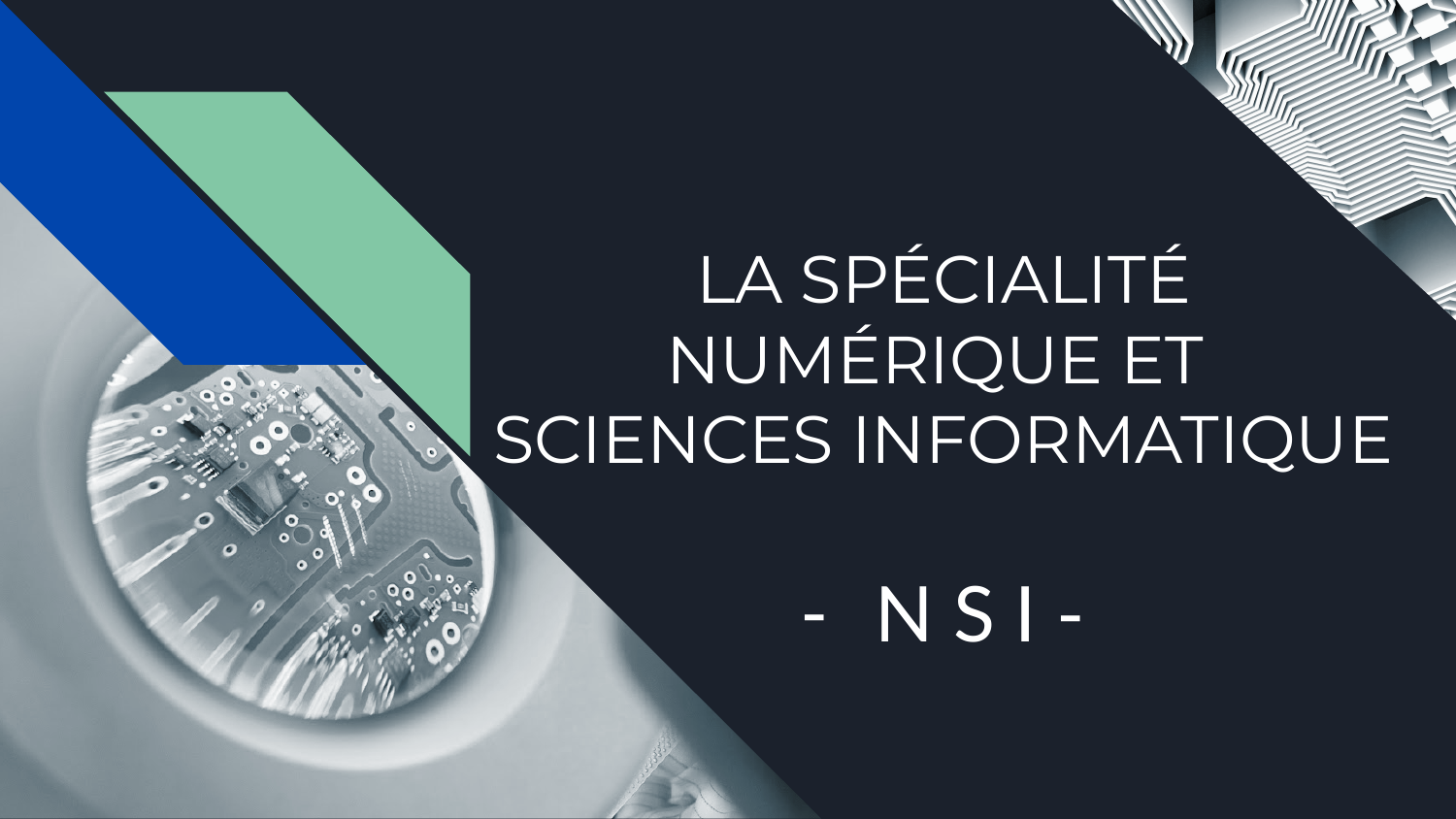

# LA SPÉCIALITÉ NUMÉRIQUE ET
SCIENCES INFORMATIQUE
N S I -